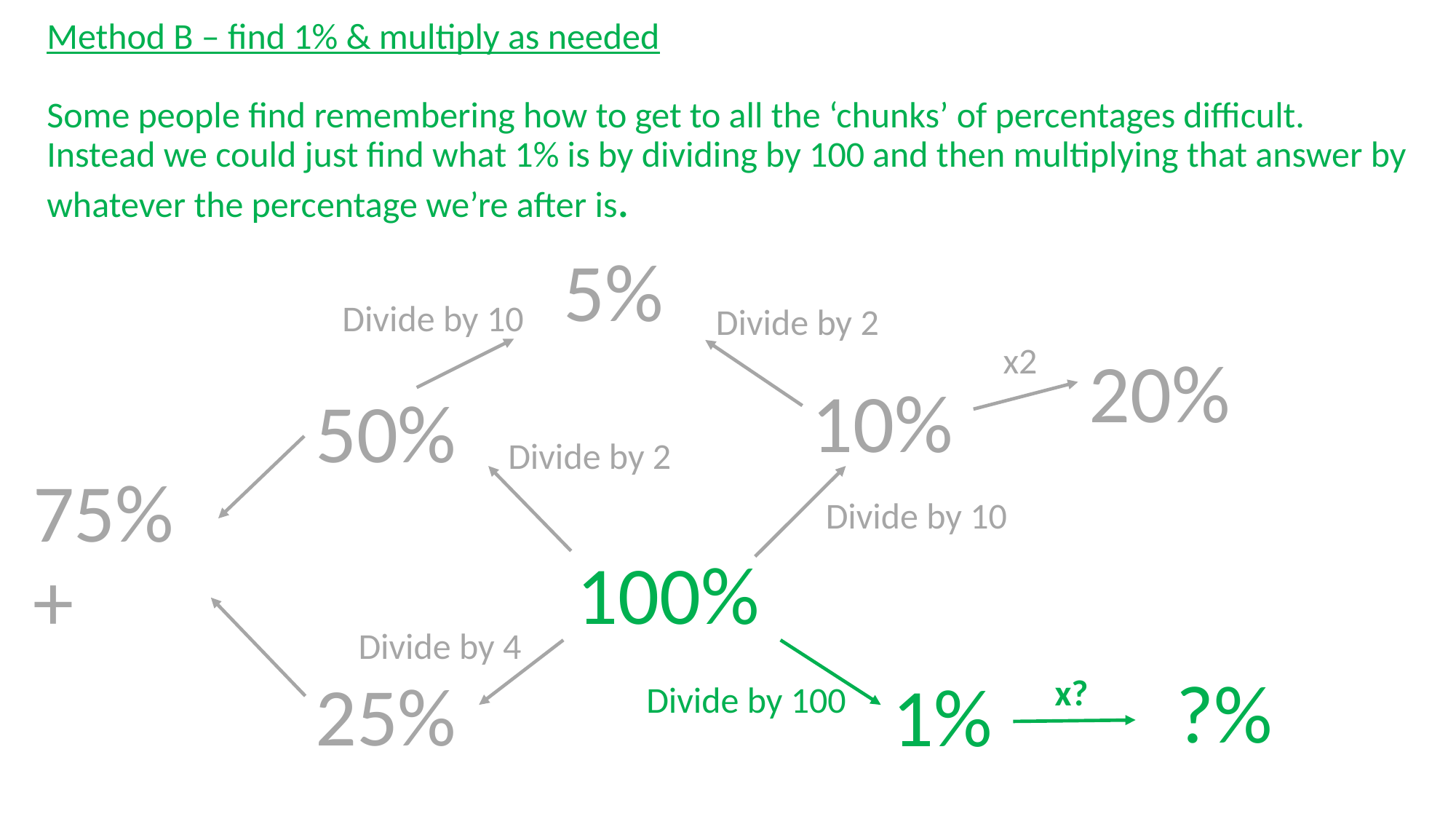

# Method B – find 1% & multiply as needed Some people find remembering how to get to all the ‘chunks’ of percentages difficult. Instead we could just find what 1% is by dividing by 100 and then multiplying that answer by whatever the percentage we’re after is.
5%
Divide by 10
Divide by 2
20%
x2
10%
50%
Divide by 2
75%   +
Divide by 10
100%
Divide by 4
25%
1%
?%
x?
Divide by 100